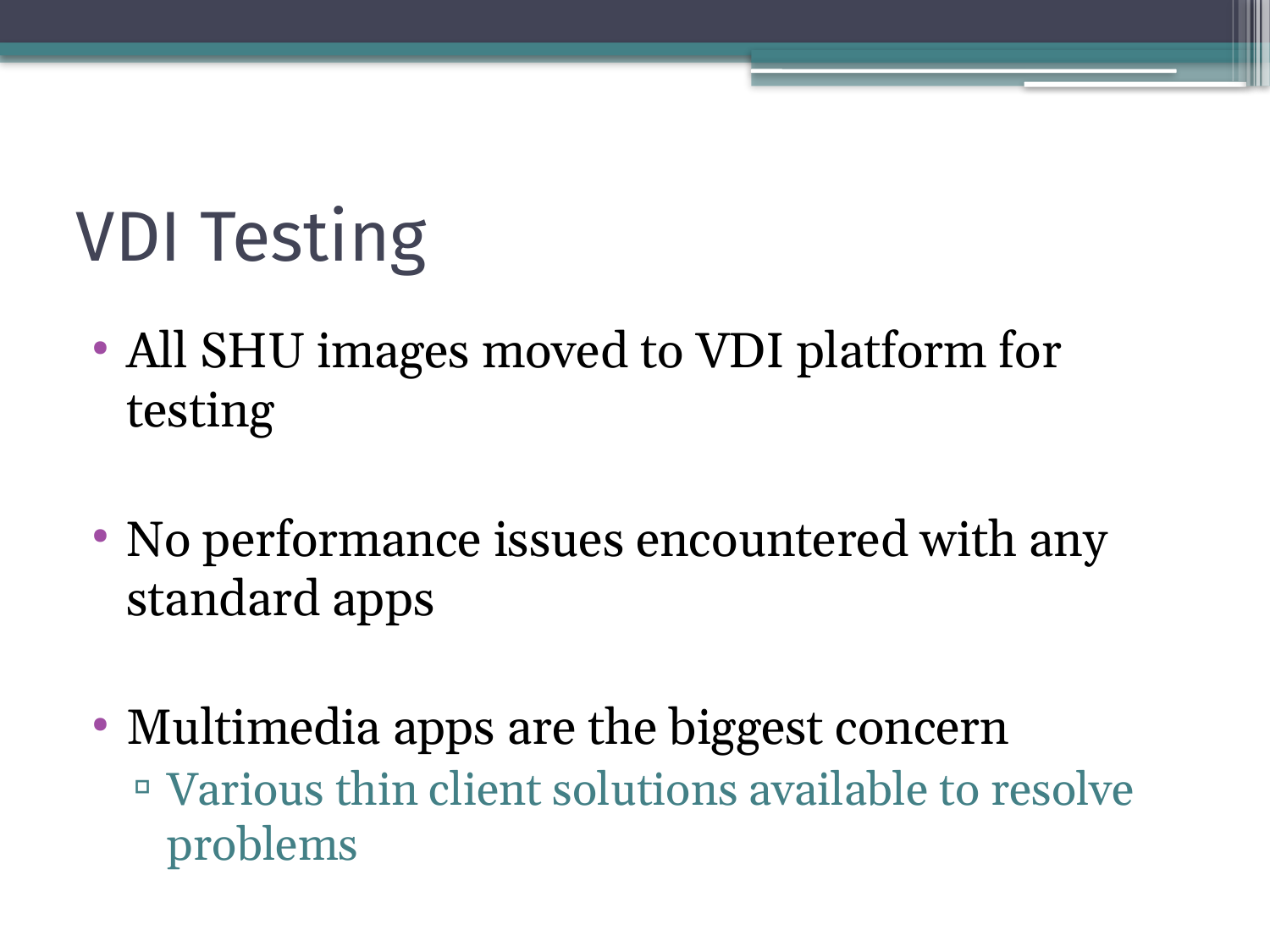

# VDI Testing
All SHU images moved to VDI platform for testing

No performance issues encountered with any standard apps

Multimedia apps are the biggest concern
Various thin client solutions available to resolve problems